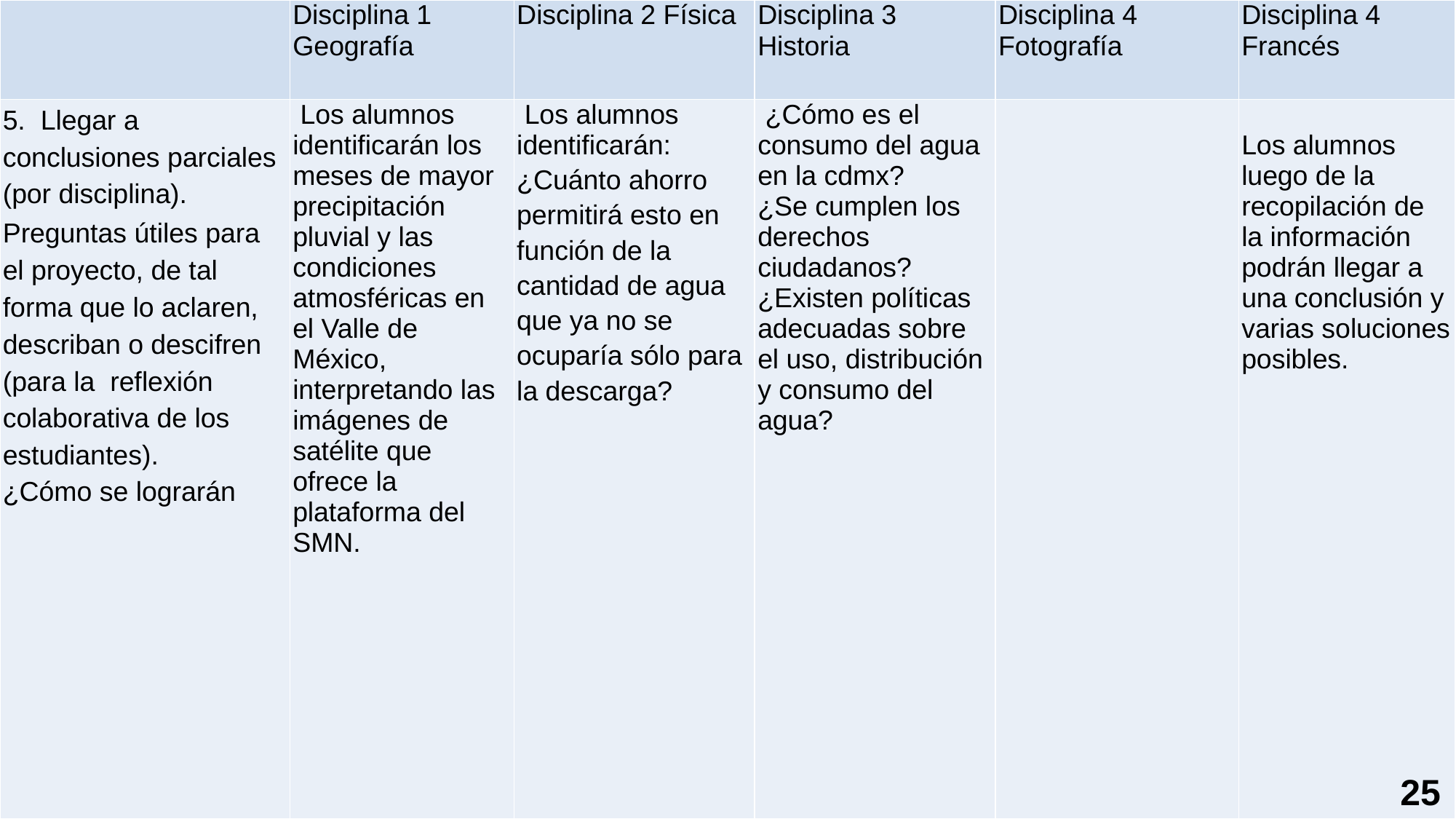

|  | Disciplina 1 Geografía | Disciplina 2 Física | Disciplina 3 Historia | Disciplina 4 Fotografía | Disciplina 4 Francés |
| --- | --- | --- | --- | --- | --- |
| 5. Llegar a conclusiones parciales (por disciplina). Preguntas útiles para el proyecto, de tal forma que lo aclaren, describan o descifren (para la reflexión colaborativa de los estudiantes). ¿Cómo se lograrán | Los alumnos identificarán los meses de mayor precipitación pluvial y las condiciones atmosféricas en el Valle de México, interpretando las imágenes de satélite que ofrece la plataforma del SMN. | Los alumnos identificarán: ¿Cuánto ahorro permitirá esto en función de la cantidad de agua que ya no se ocuparía sólo para la descarga? | ¿Cómo es el consumo del agua en la cdmx? ¿Se cumplen los derechos ciudadanos? ¿Existen políticas adecuadas sobre el uso, distribución y consumo del agua? |  | Los alumnos luego de la recopilación de la información podrán llegar a una conclusión y varias soluciones posibles. |
25